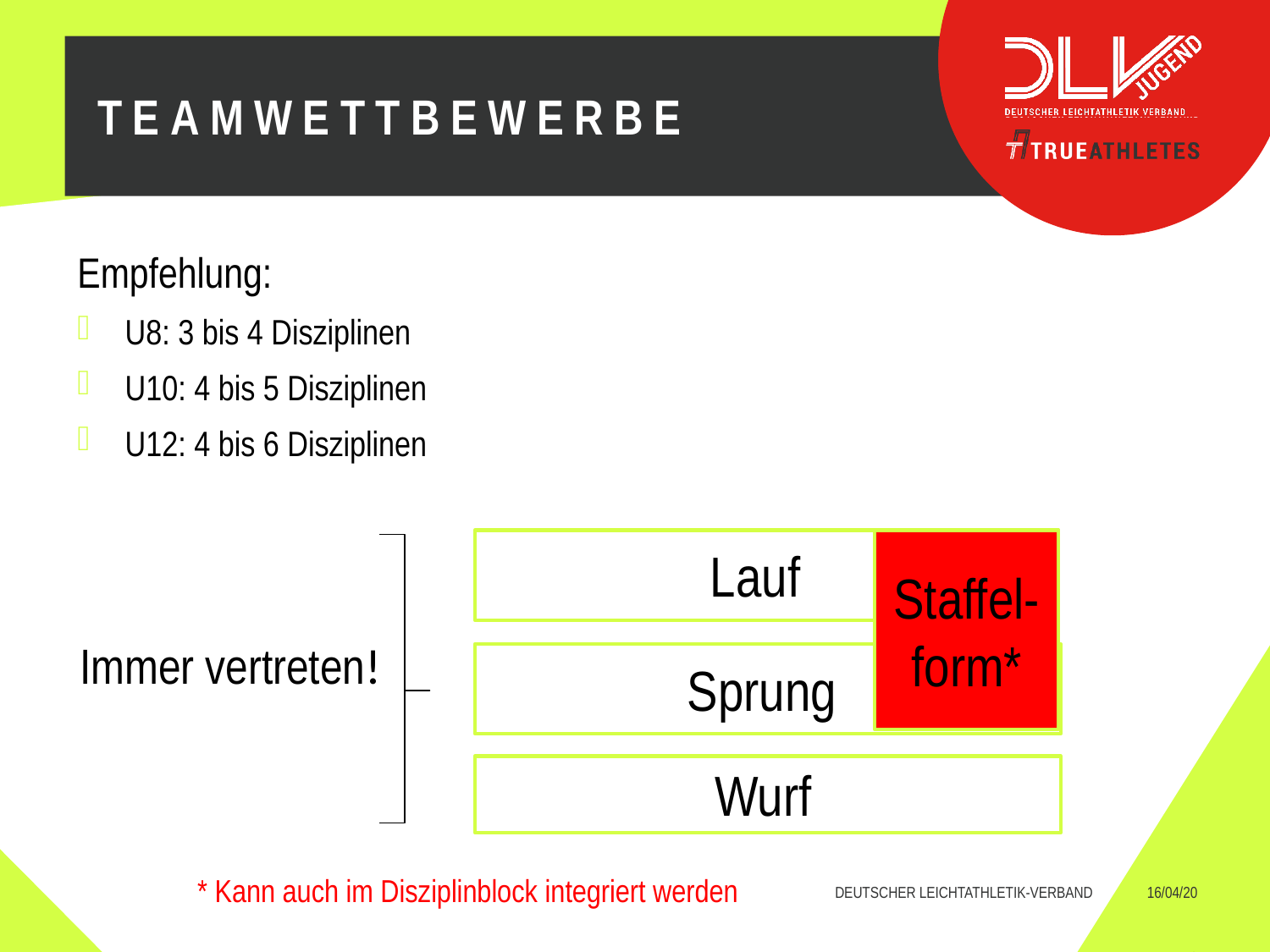

# TeamWettbewerbe
Empfehlung:
U8: 3 bis 4 Disziplinen
U10: 4 bis 5 Disziplinen
U12: 4 bis 6 Disziplinen

Staffel-form*

Lauf
Immer vertreten!

Sprung
Wurf

* Kann auch im Disziplinblock integriert werden